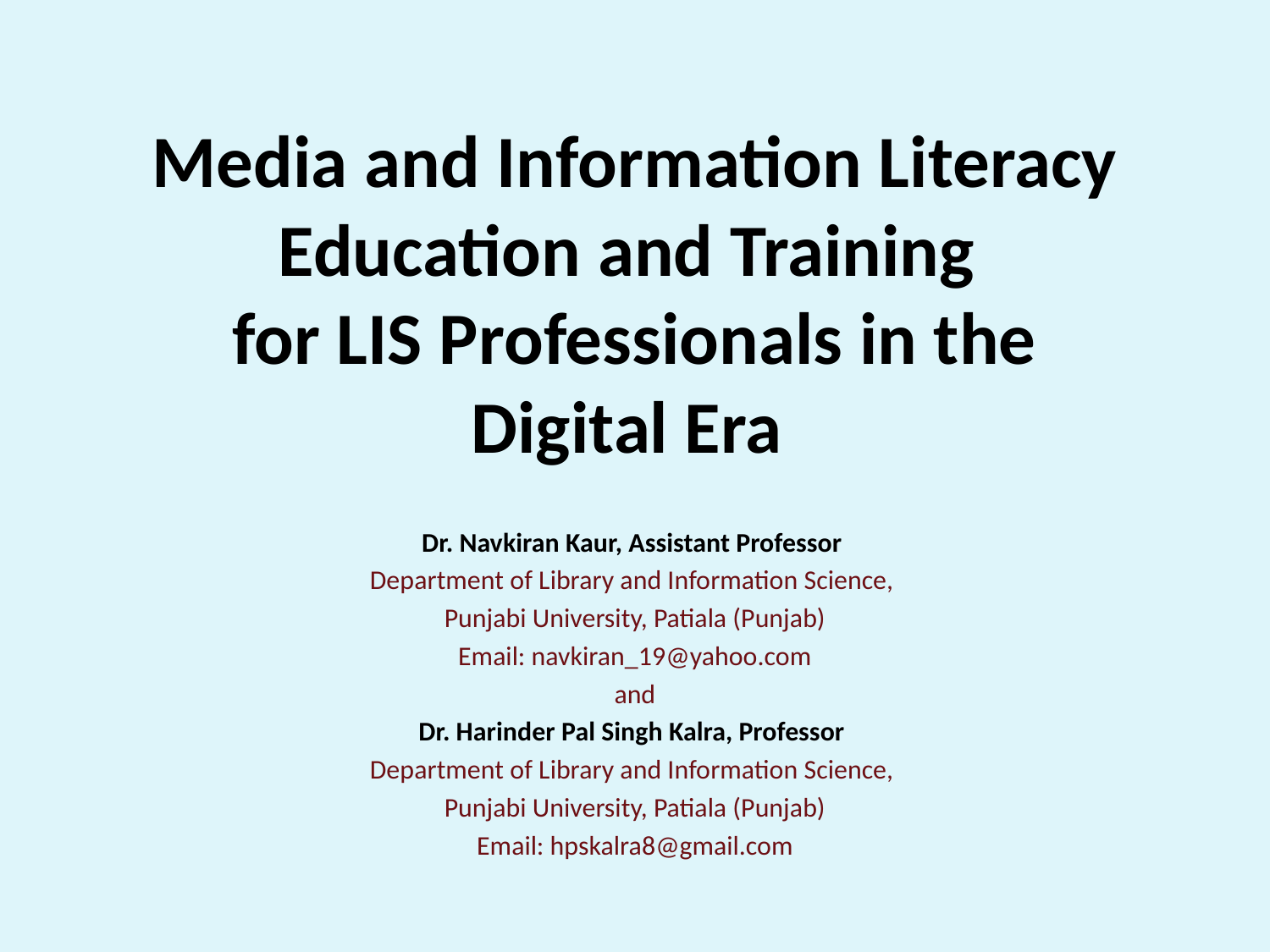

# Media and Information Literacy Education and Training for LIS Professionals in the Digital Era
Dr. Navkiran Kaur, Assistant Professor
Department of Library and Information Science,
Punjabi University, Patiala (Punjab)
Email: navkiran_19@yahoo.com
and
Dr. Harinder Pal Singh Kalra, Professor
Department of Library and Information Science,
Punjabi University, Patiala (Punjab)
Email: hpskalra8@gmail.com